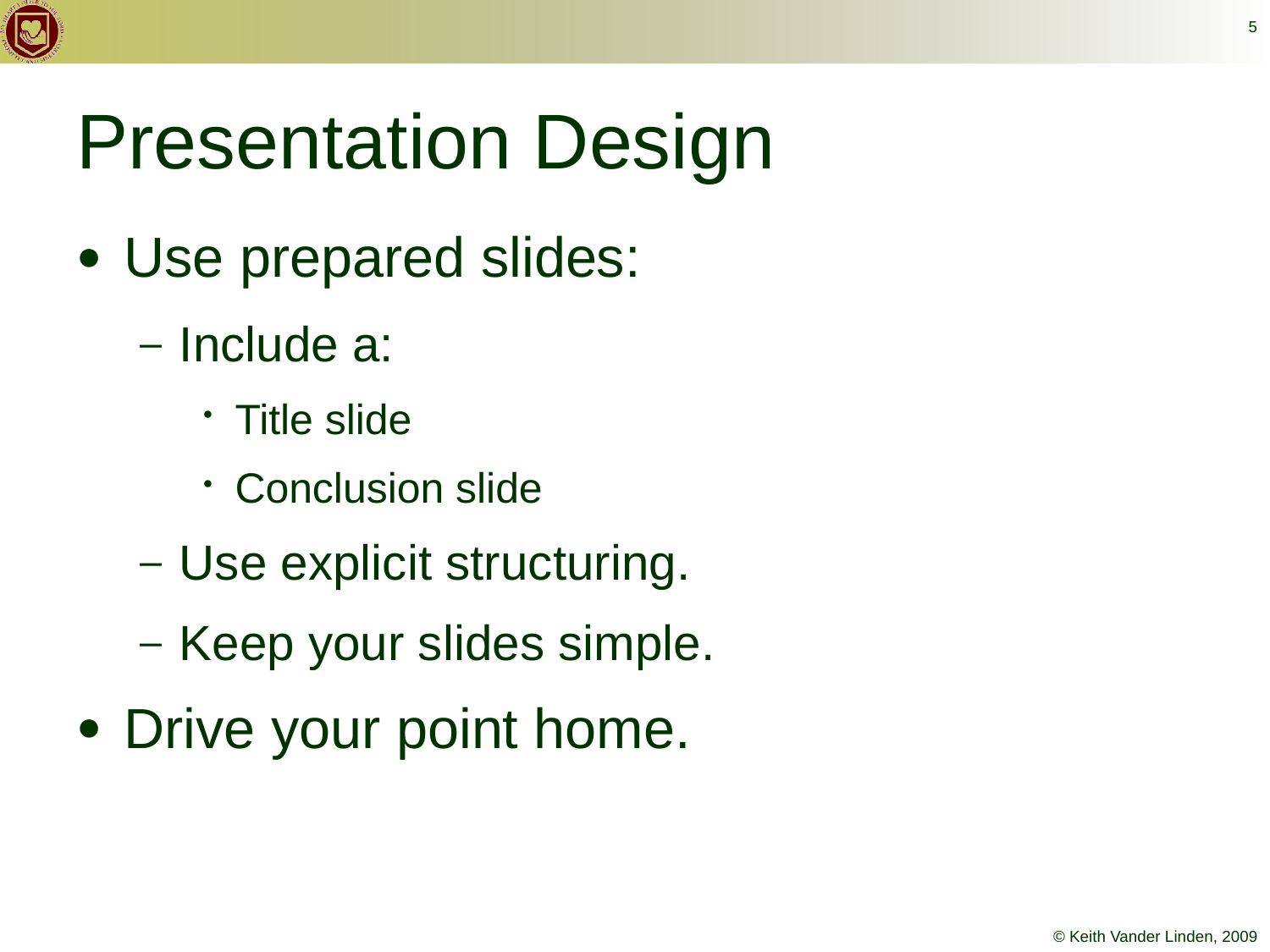

5
# Presentation Design
Use prepared slides:
Include a:
Title slide
Conclusion slide
Use explicit structuring.
Keep your slides simple.
Drive your point home.